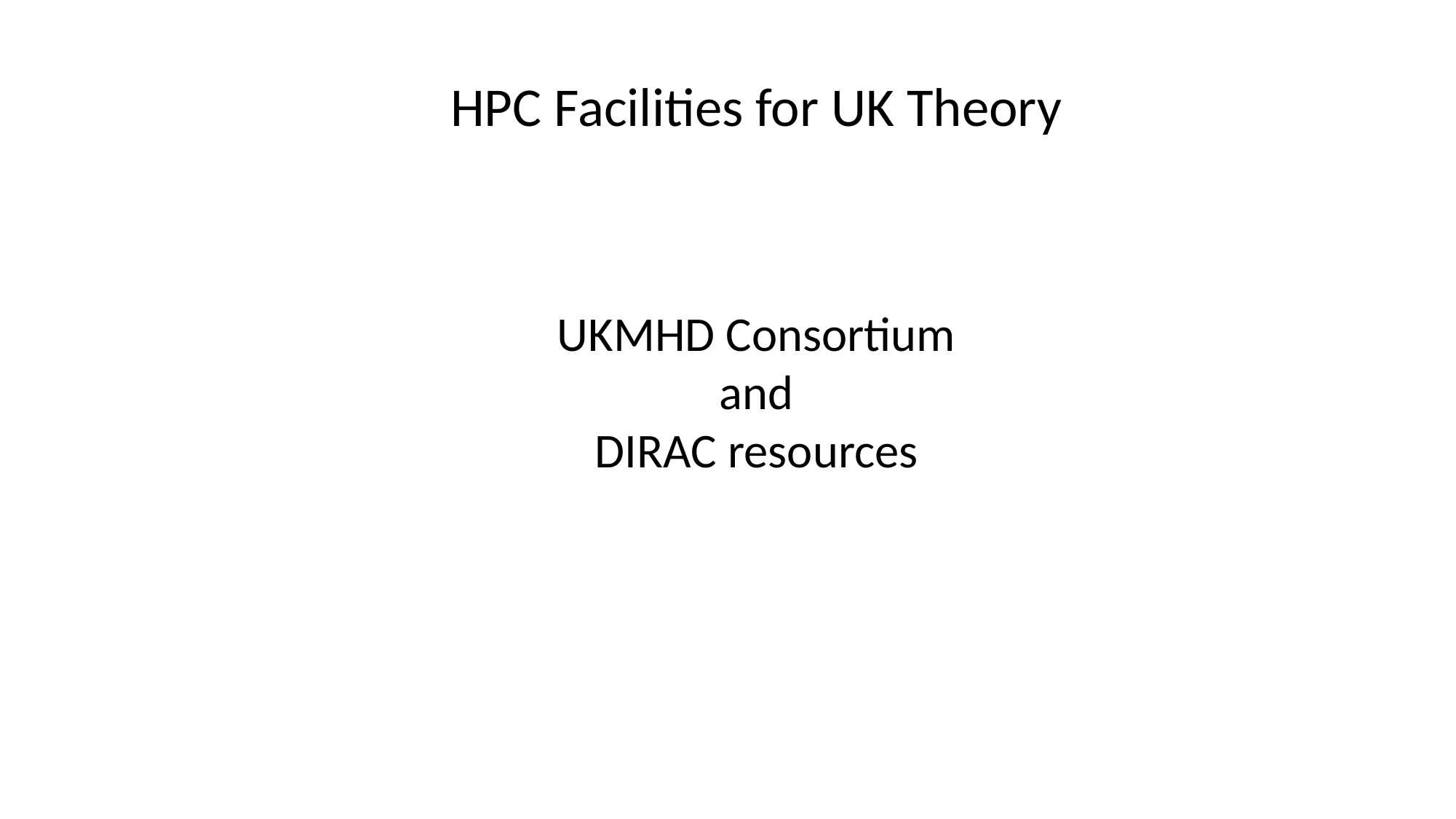

HPC Facilities for UK Theory
UKMHD Consortium
and
DIRAC resources